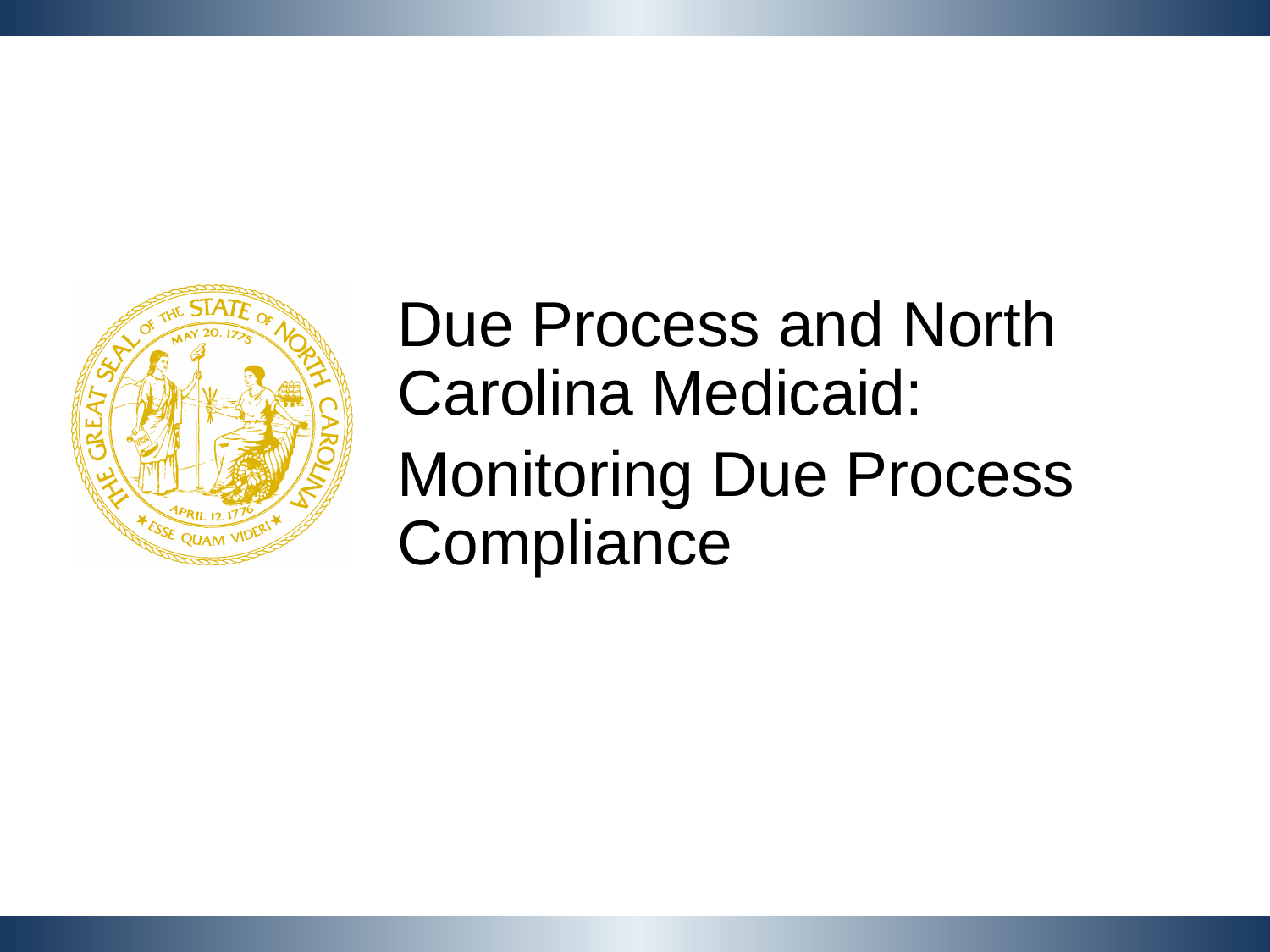

Due Process and North Carolina Medicaid:
Monitoring Due Process Compliance